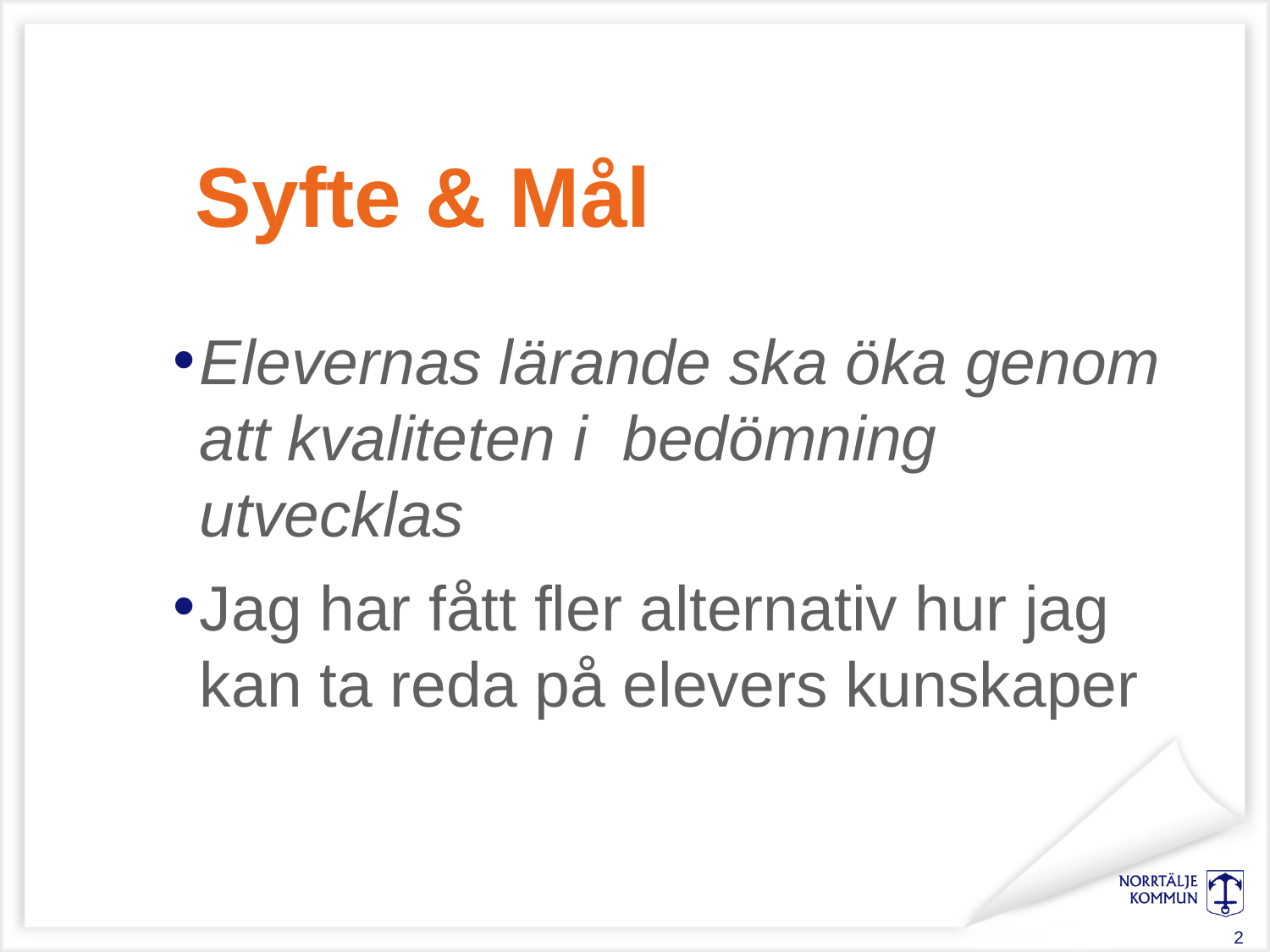

# Syfte & Mål
Elevernas lärande ska öka genom att kvaliteten i  bedömning utvecklas
Jag har fått fler alternativ hur jag kan ta reda på elevers kunskaper
2